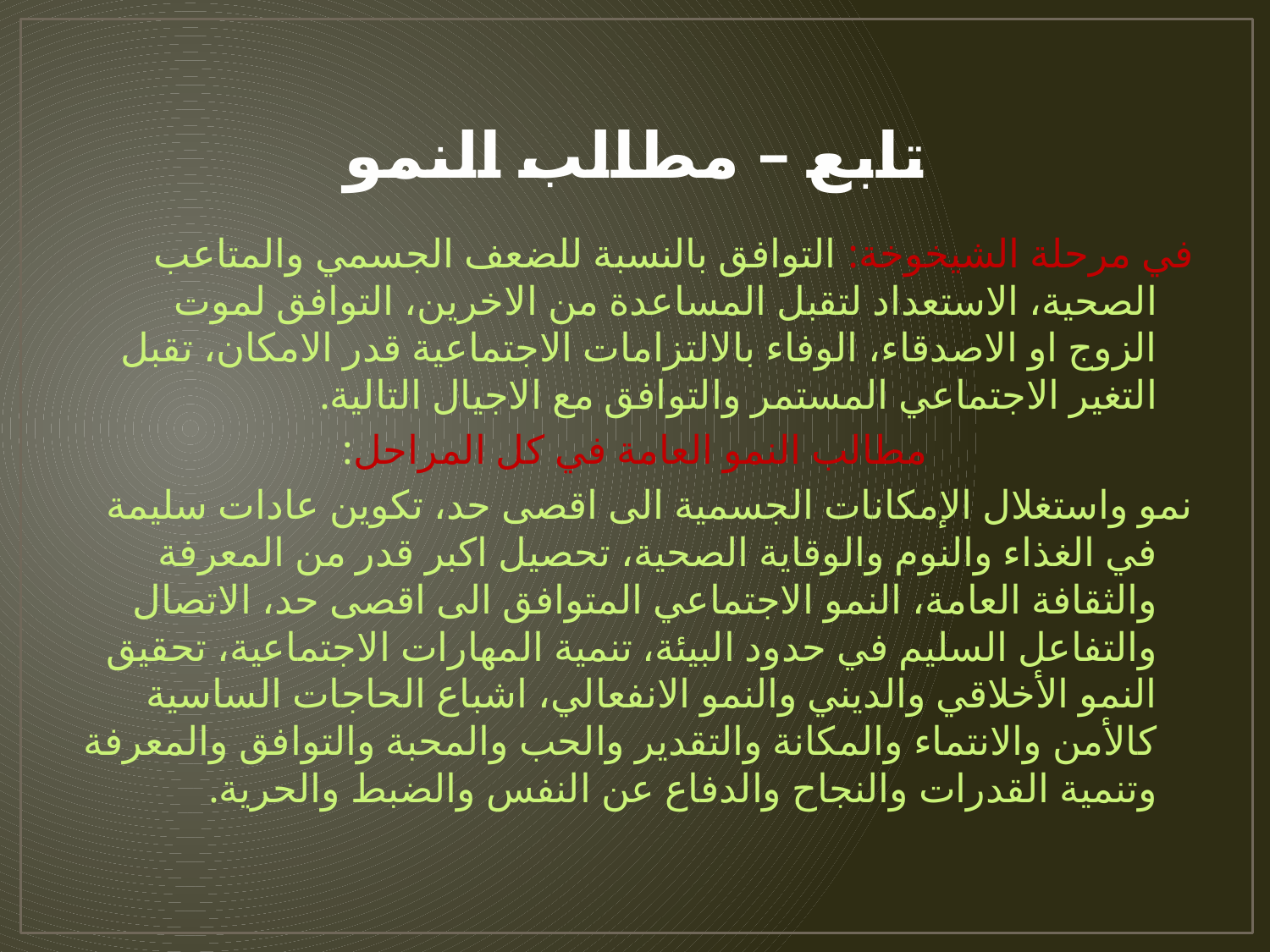

# تابع – مطالب النمو
في مرحلة الشيخوخة: التوافق بالنسبة للضعف الجسمي والمتاعب الصحية، الاستعداد لتقبل المساعدة من الاخرين، التوافق لموت الزوج او الاصدقاء، الوفاء بالالتزامات الاجتماعية قدر الامكان، تقبل التغير الاجتماعي المستمر والتوافق مع الاجيال التالية.
مطالب النمو العامة في كل المراحل:
نمو واستغلال الإمكانات الجسمية الى اقصى حد، تكوين عادات سليمة في الغذاء والنوم والوقاية الصحية، تحصيل اكبر قدر من المعرفة والثقافة العامة، النمو الاجتماعي المتوافق الى اقصى حد، الاتصال والتفاعل السليم في حدود البيئة، تنمية المهارات الاجتماعية، تحقيق النمو الأخلاقي والديني والنمو الانفعالي، اشباع الحاجات الساسية كالأمن والانتماء والمكانة والتقدير والحب والمحبة والتوافق والمعرفة وتنمية القدرات والنجاح والدفاع عن النفس والضبط والحرية.